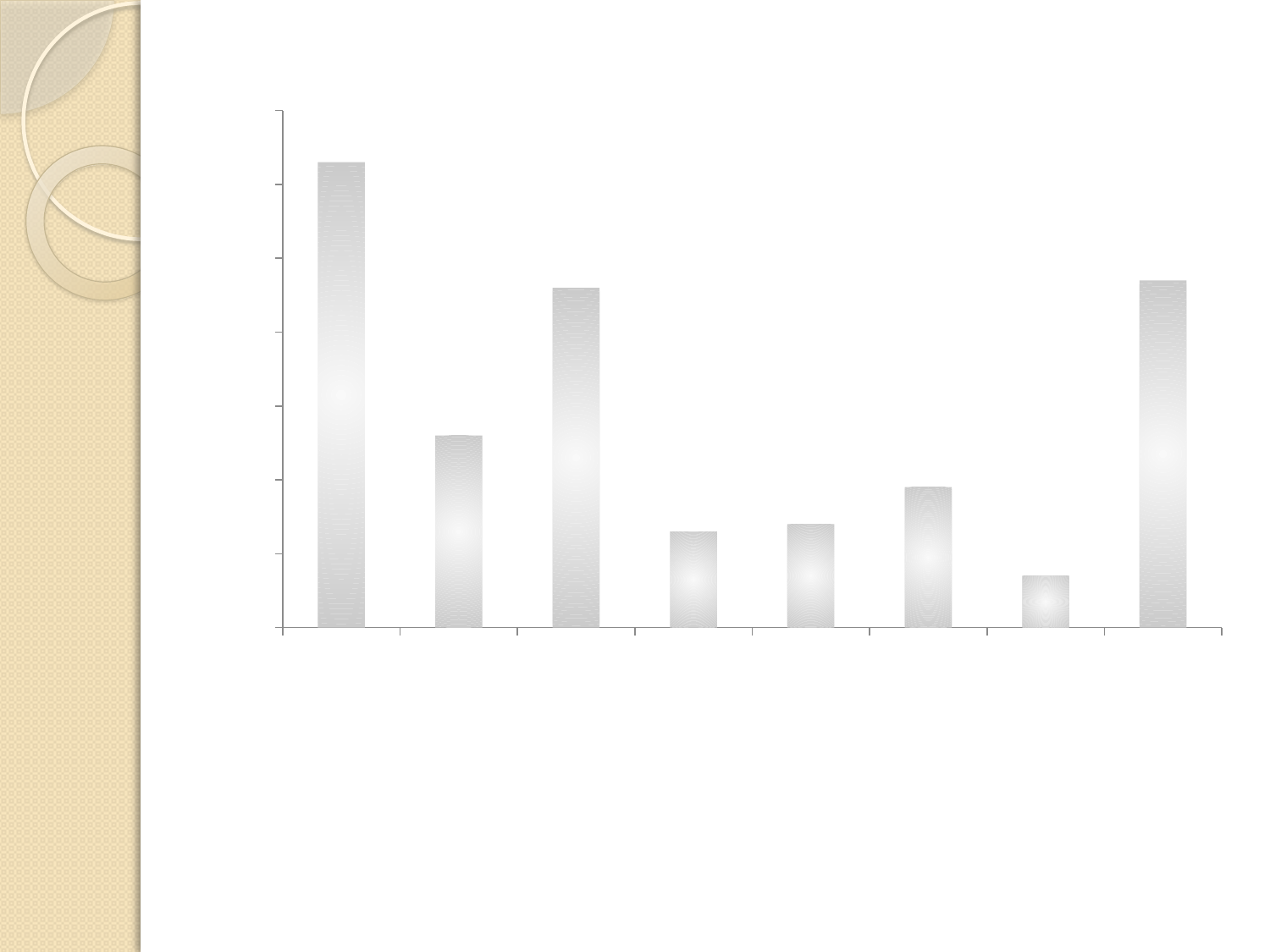

### Chart: CHD Profile

| Category |  |
|---|---|
| VSD | 63.0 |
| ASD | 26.0 |
| Tetralogy of Fallot | 46.0 |
| TAPVC | 13.0 |
| TGA | 14.0 |
| Pulmonary Artesia | 19.0 |
| Coarctation of Aorta | 7.0 |
| Misc | 47.0 |
#